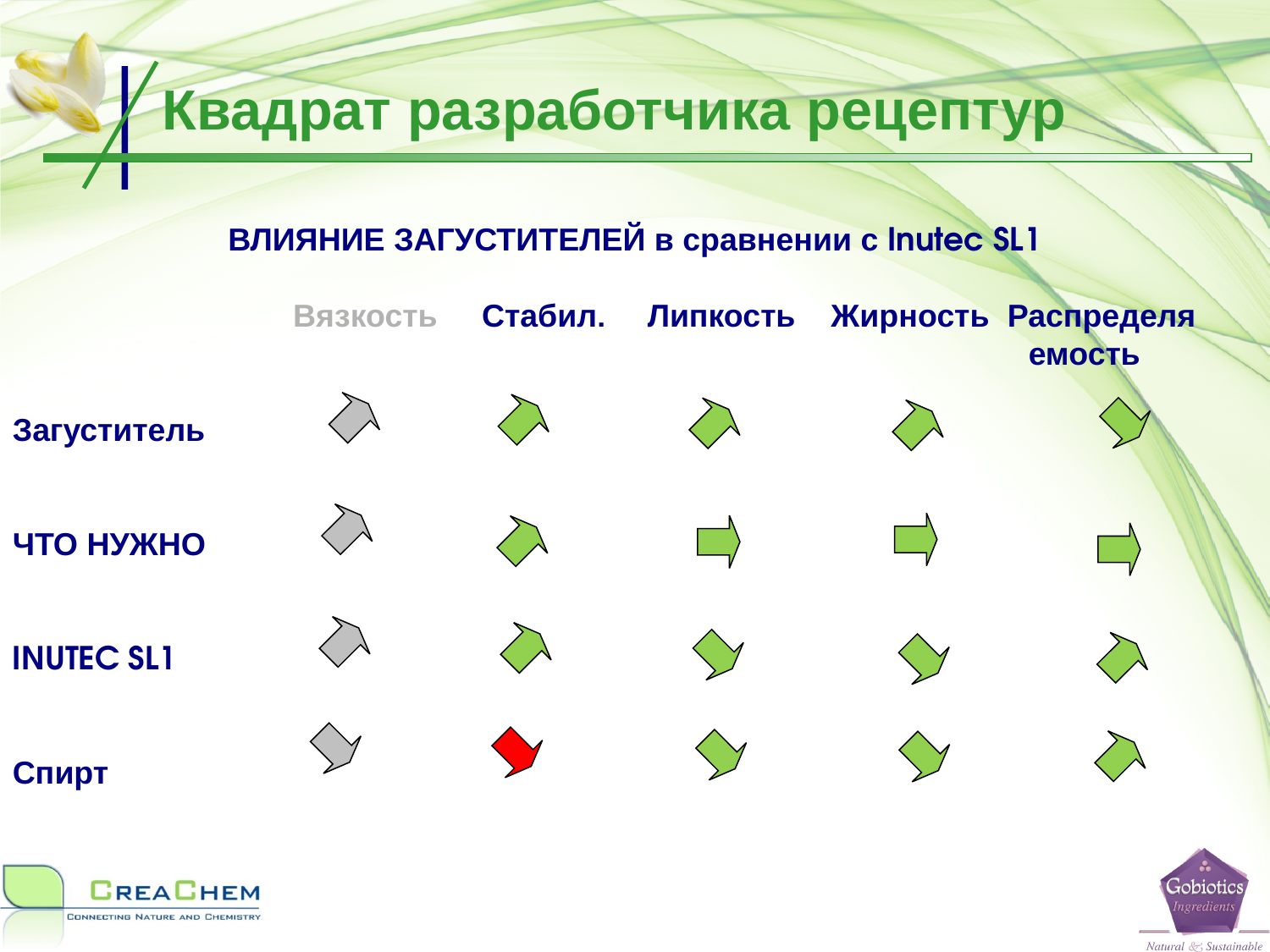

Квадрат разработчика рецептур
ВЛИЯНИЕ ЗАГУСТИТЕЛЕЙ в сравнении с Inutec SL1

		   Вязкость     Стабил.	Липкость    Жирность  Распределя
								емость

Загуститель

ЧТО НУЖНО

INUTEC SL1

Спирт